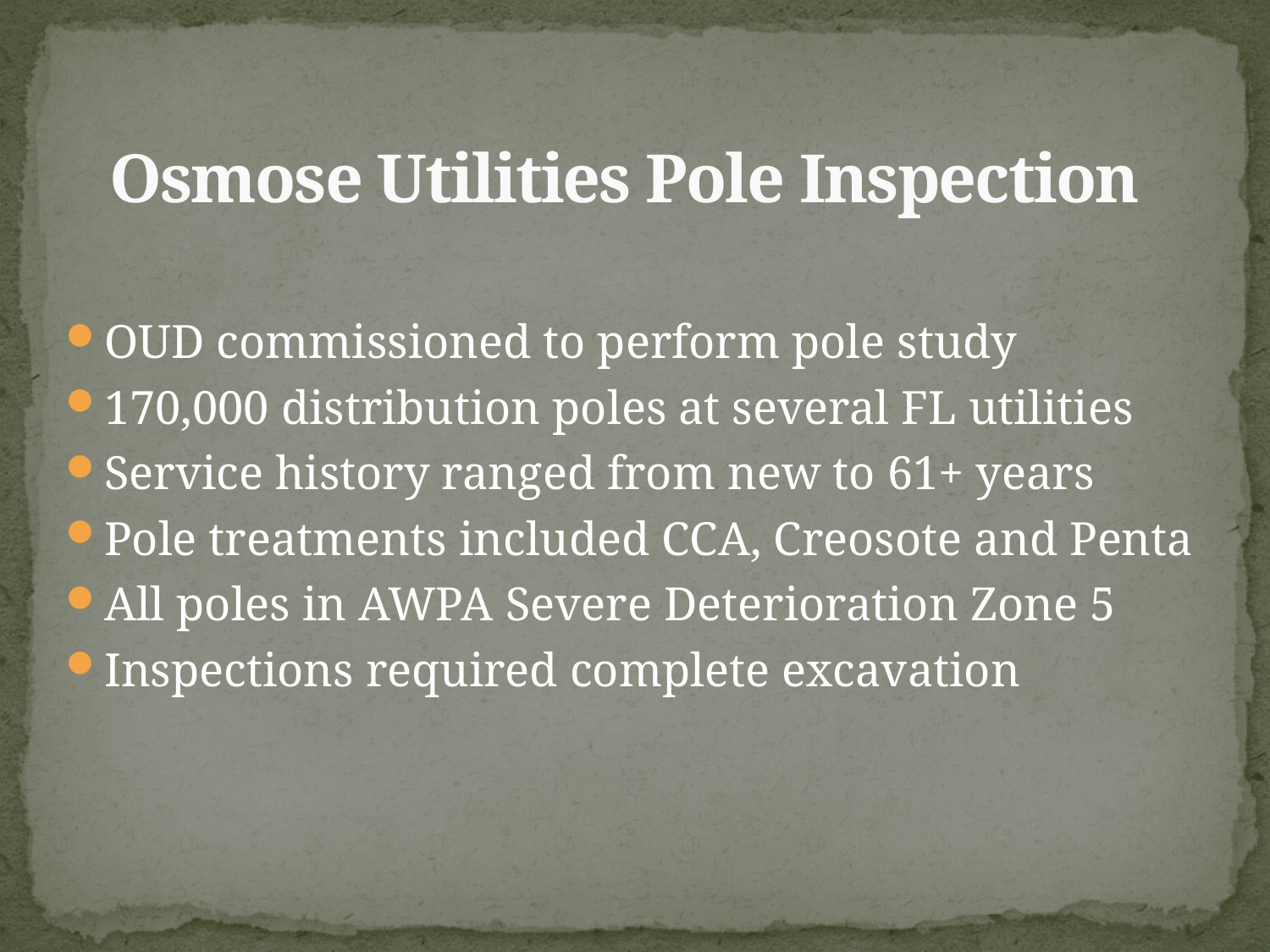

# Osmose Utilities Pole Inspection
OUD commissioned to perform pole study
170,000 distribution poles at several FL utilities
Service history ranged from new to 61+ years
Pole treatments included CCA, Creosote and Penta
All poles in AWPA Severe Deterioration Zone 5
Inspections required complete excavation